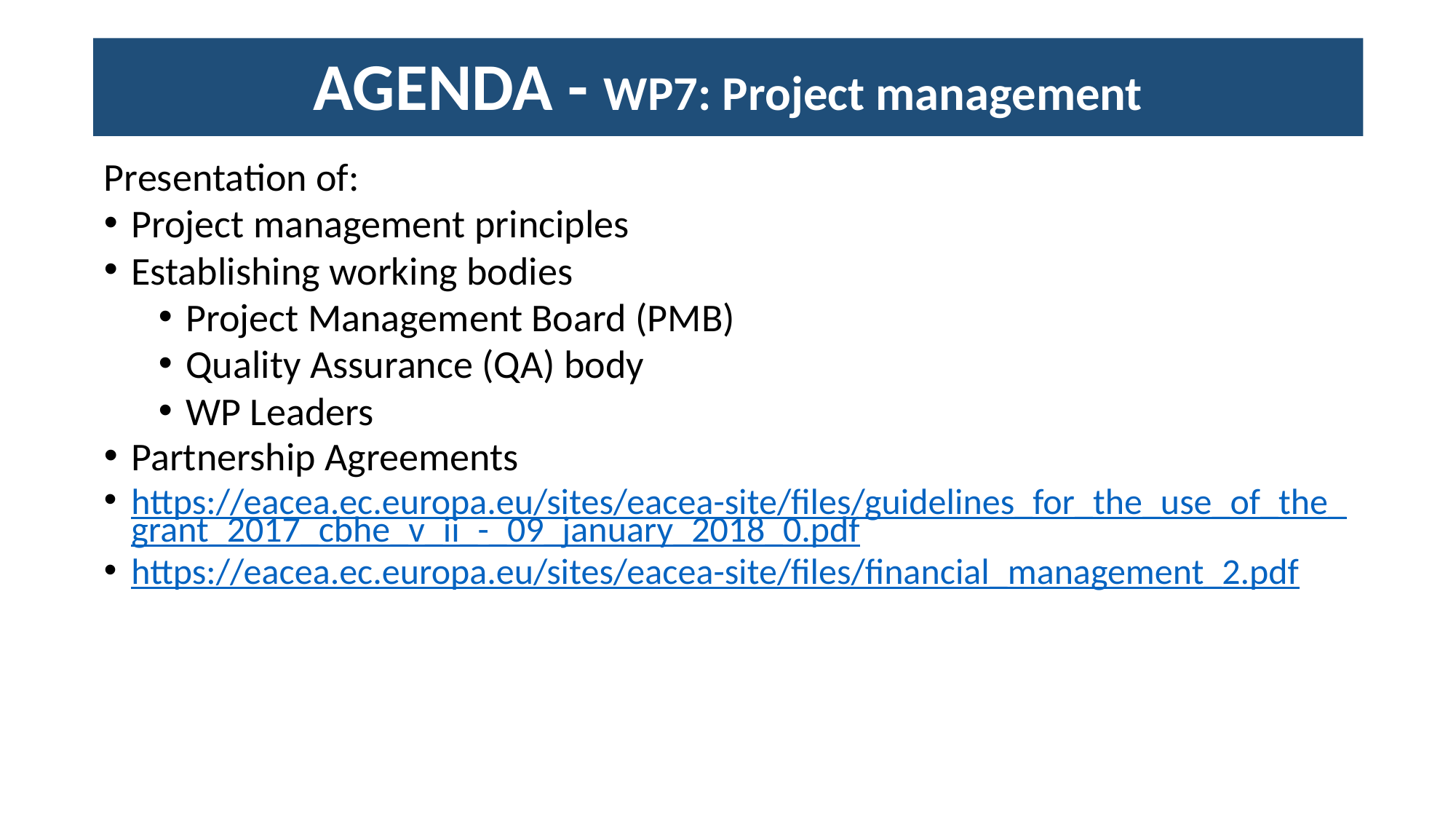

AGENDA - WP7: Project management
Presentation of:
Project management principles
Establishing working bodies
Project Management Board (PMB)
Quality Assurance (QA) body
WP Leaders
Partnership Agreements
https://eacea.ec.europa.eu/sites/eacea-site/files/guidelines_for_the_use_of_the_grant_2017_cbhe_v_ii_-_09_january_2018_0.pdf
https://eacea.ec.europa.eu/sites/eacea-site/files/financial_management_2.pdf